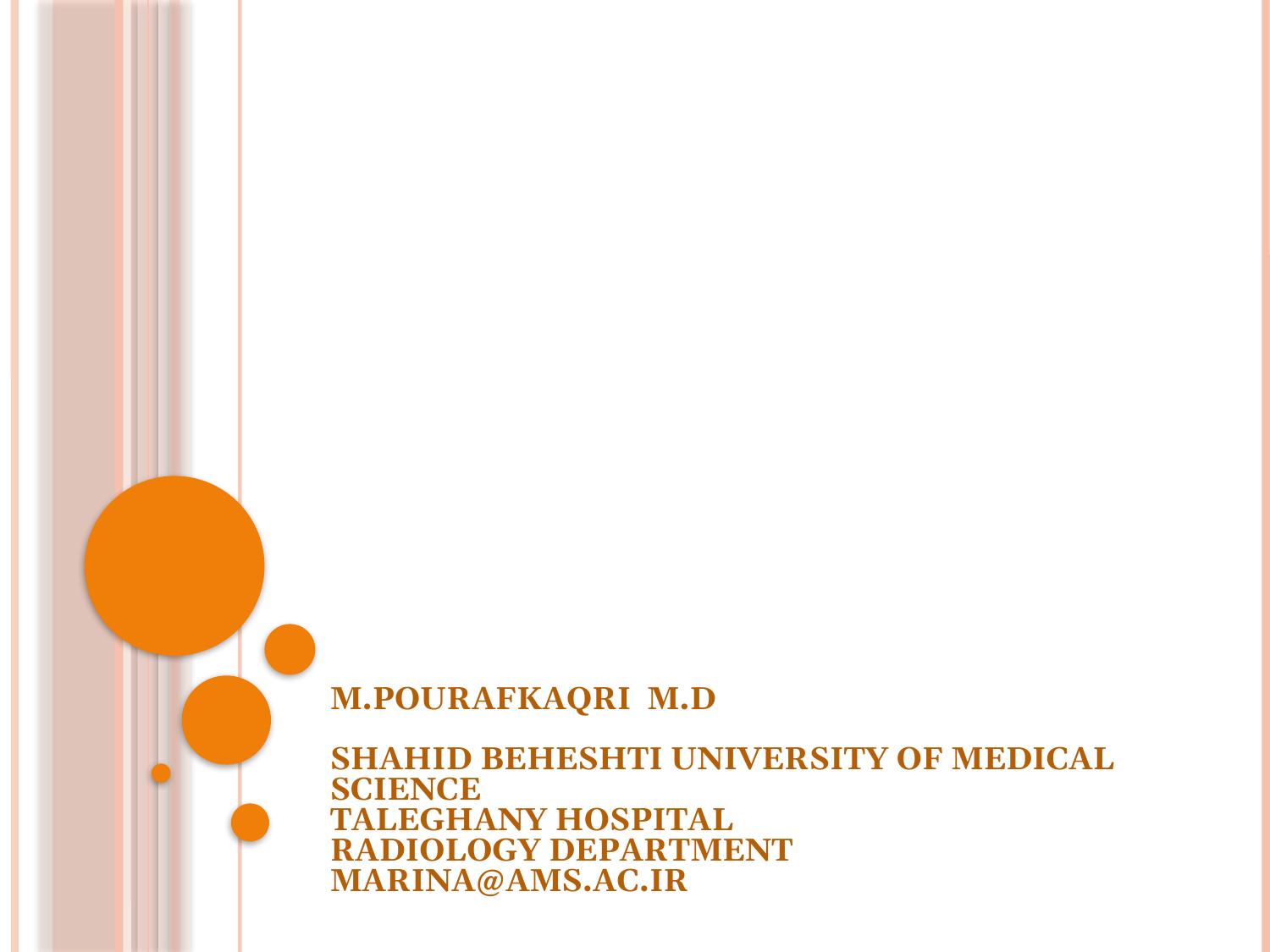

# M.POURAFKAQRI  M.D SHAHID BEHESHTI UNIVERSITY OF MEDICAL SCIENCE TALEGHANY HOSPITAL RADIOLOGY DEPARTMENT MARINA@AMS.AC.IR